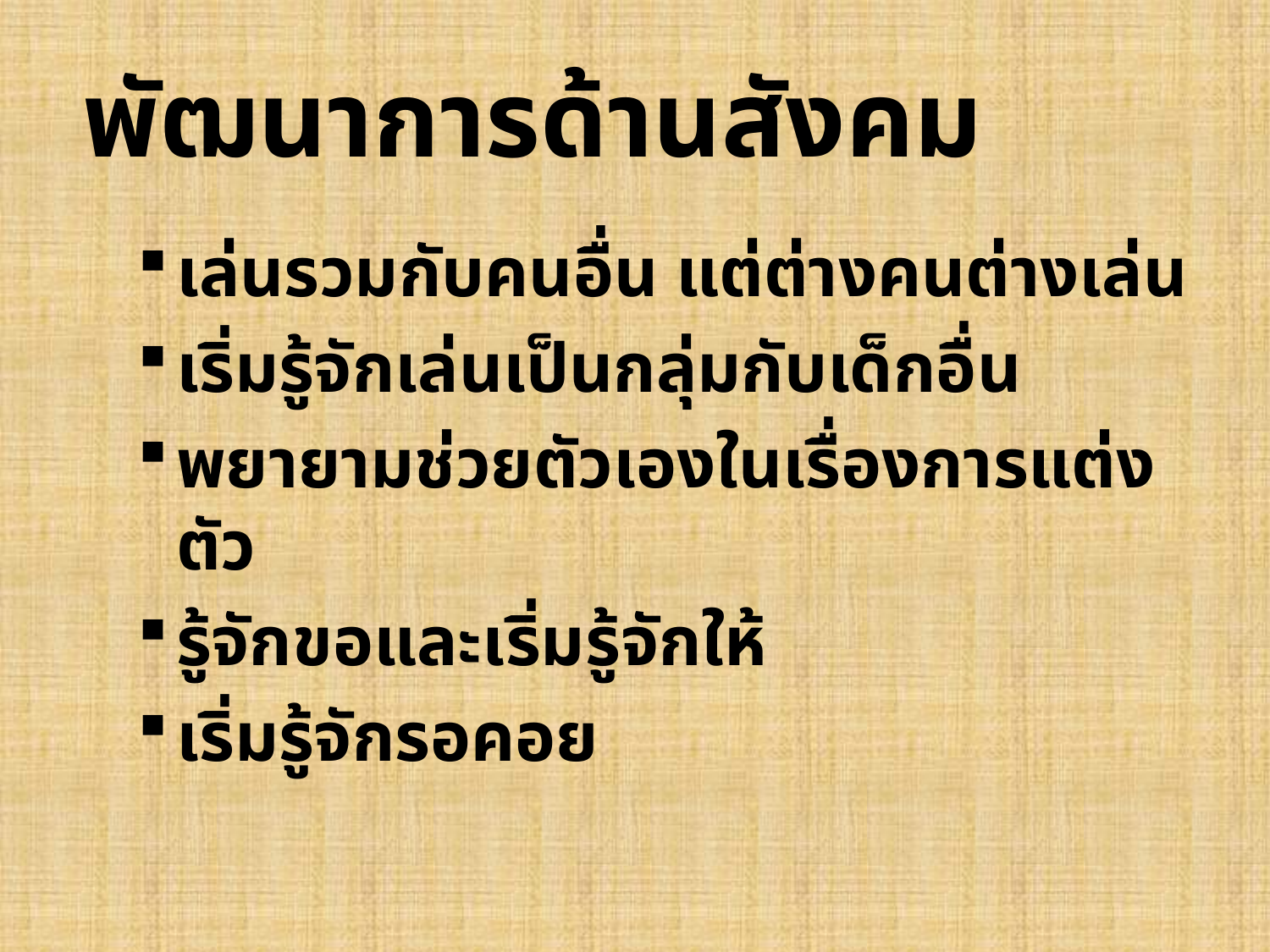

# พัฒนาการด้านสังคม
เล่นรวมกับคนอื่น แต่ต่างคนต่างเล่น
เริ่มรู้จักเล่นเป็นกลุ่มกับเด็กอื่น
พยายามช่วยตัวเองในเรื่องการแต่งตัว
รู้จักขอและเริ่มรู้จักให้
เริ่มรู้จักรอคอย